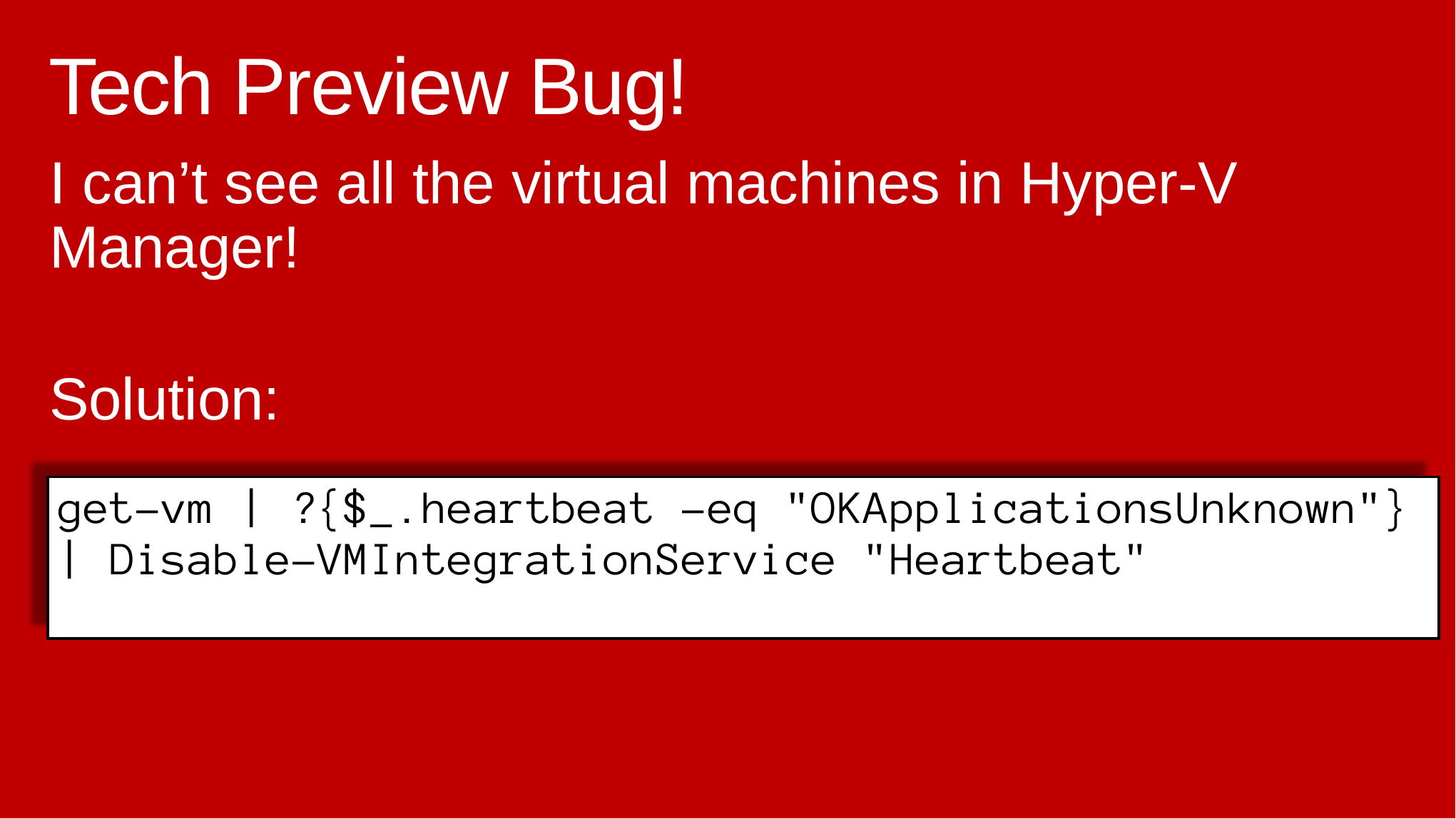

# Tech Preview Bug!
I can’t see all the virtual machines in Hyper-V Manager!

Solution:

get-vm | ?{$_.heartbeat -eq "OKApplicationsUnknown"} | Disable-VMIntegrationService "Heartbeat"